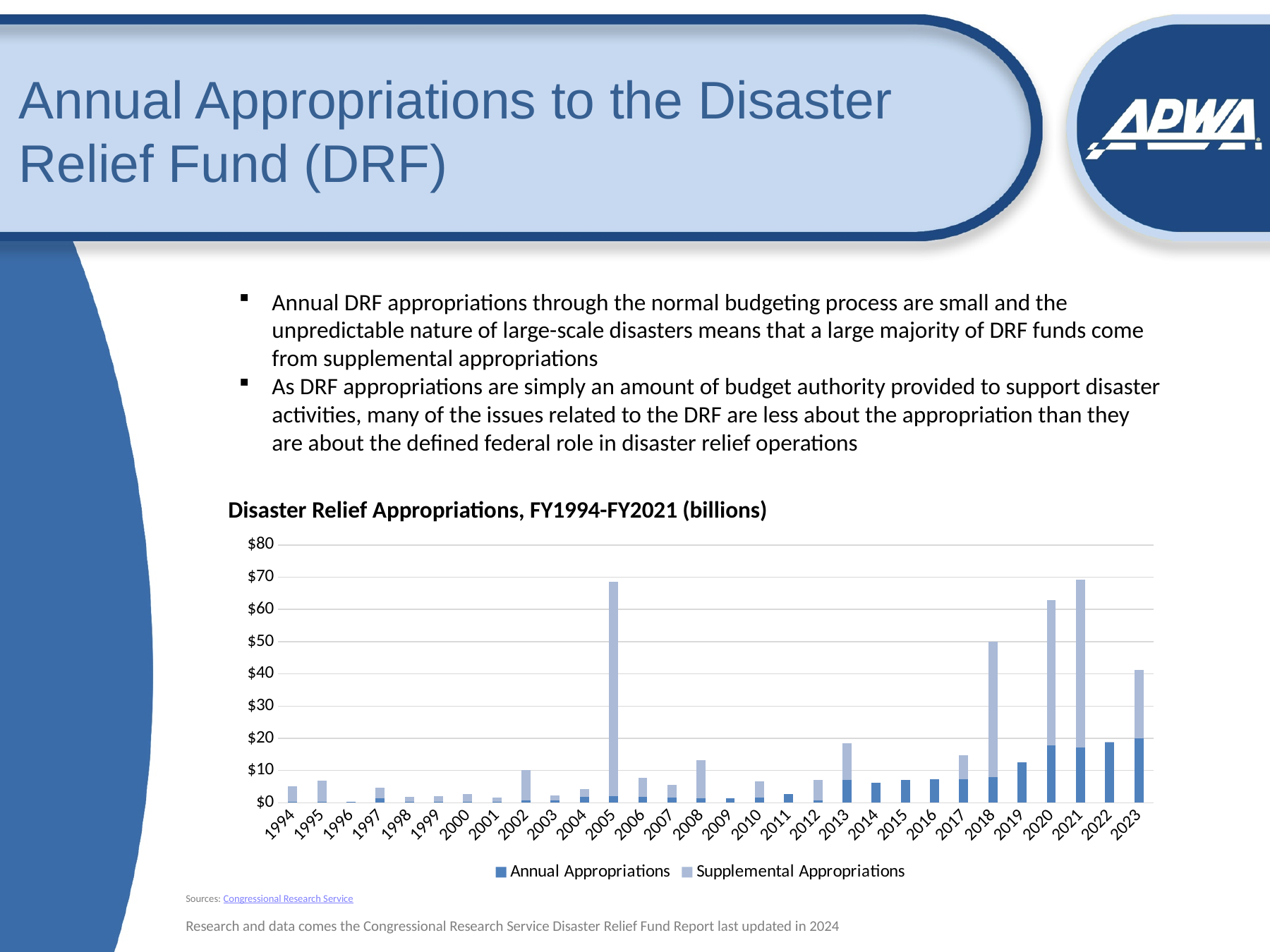

# Annual Appropriations to the Disaster Relief Fund (DRF)
Annual DRF appropriations through the normal budgeting process are small and the unpredictable nature of large-scale disasters means that a large majority of DRF funds come from supplemental appropriations
As DRF appropriations are simply an amount of budget authority provided to support disaster activities, many of the issues related to the DRF are less about the appropriation than they are about the defined federal role in disaster relief operations
Disaster Relief Appropriations, FY1994-FY2021 (billions)

### Chart

| Category | Annual Appropriations | Supplemental Appropriations |
|---|---|---|
| 1994 | 0.292 | 4.709 |
| 1995 | 0.32 | 6.55 |
| 1996 | 0.222 | 0.0 |
| 1997 | 1.32 | 3.3 |
| 1998 | 0.32 | 1.6 |
| 1999 | 0.307745 | 1.806 |
| 2000 | 0.3 | 2.480425 |
| 2001 | 0.3 | 1.3 |
| 2002 | 0.664 | 9.537571 |
| 2003 | 0.8 | 1.4253 |
| 2004 | 1.8 | 2.5 |
| 2005 | 2.04238 | 66.5 |
| 2006 | 1.77 | 6.0 |
| 2007 | 1.5 | 4.11 |
| 2008 | 1.4 | 11.757 |
| 2009 | 1.4 | 0.0 |
| 2010 | 1.6 | 5.1 |
| 2011 | 2.65 | 0.0 |
| 2012 | 0.7 | 6.4 |
| 2013 | 7.007926 | 11.487735 |
| 2014 | 6.220908 | 0.0 |
| 2015 | 7.033464 | 0.0 |
| 2016 | 7.374693 | 0.0 |
| 2017 | 7.328515 | 7.4 |
| 2018 | 7.90072 | 42.17 |
| 2019 | 12.558 | 0.0 |
| 2020 | 17.863259 | 45.0 |
| 2021 | 17.142 | 52.0 |
| 2022 | 18.8 | 0.2 |
| 2023 | 19.95 | 21.2 |
Sources: Congressional Research Service
Research and data comes the Congressional Research Service Disaster Relief Fund Report last updated in 2024